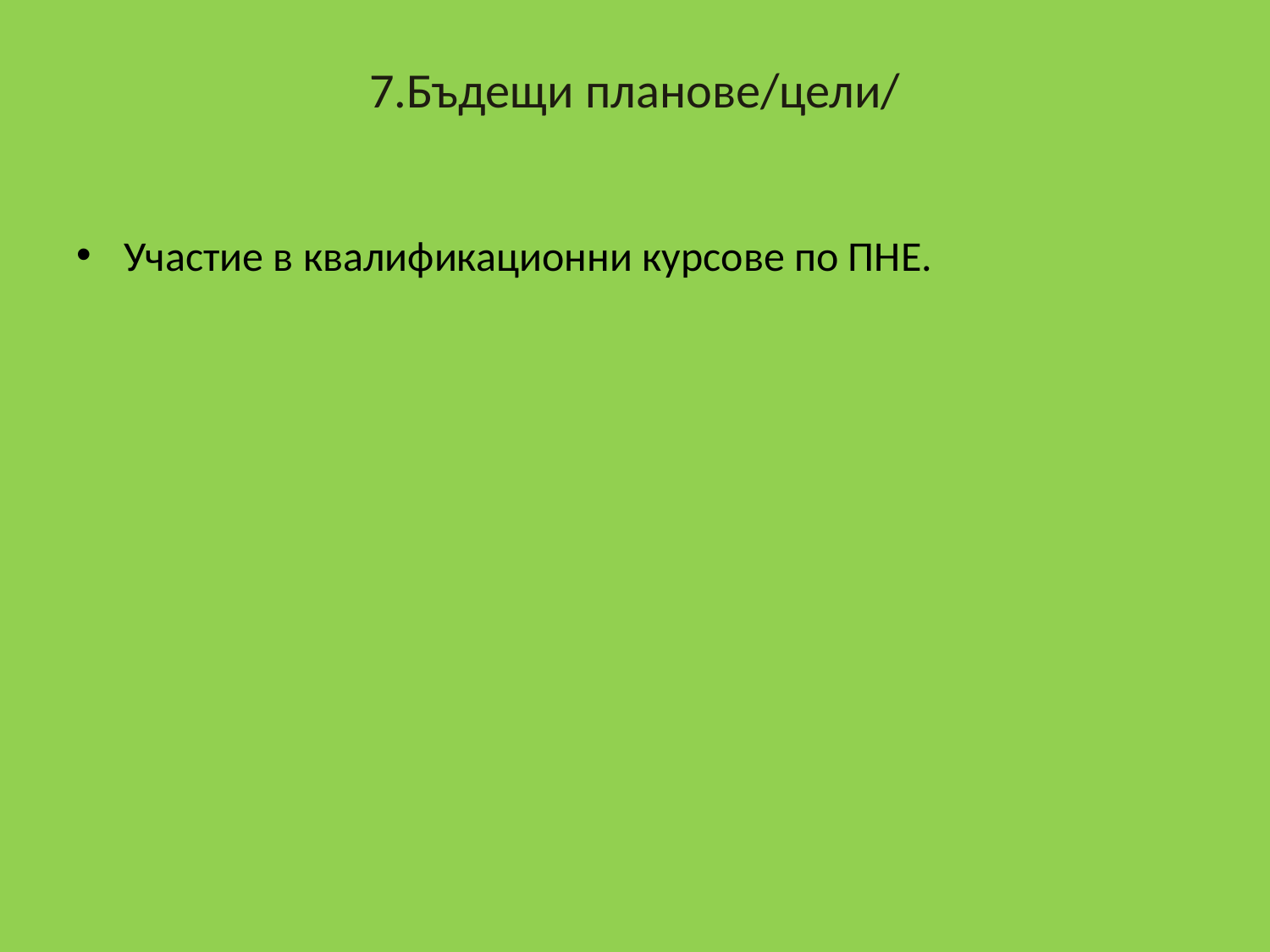

# 7.Бъдещи планове/цели/
Участие в квалификационни курсове по ПНЕ.